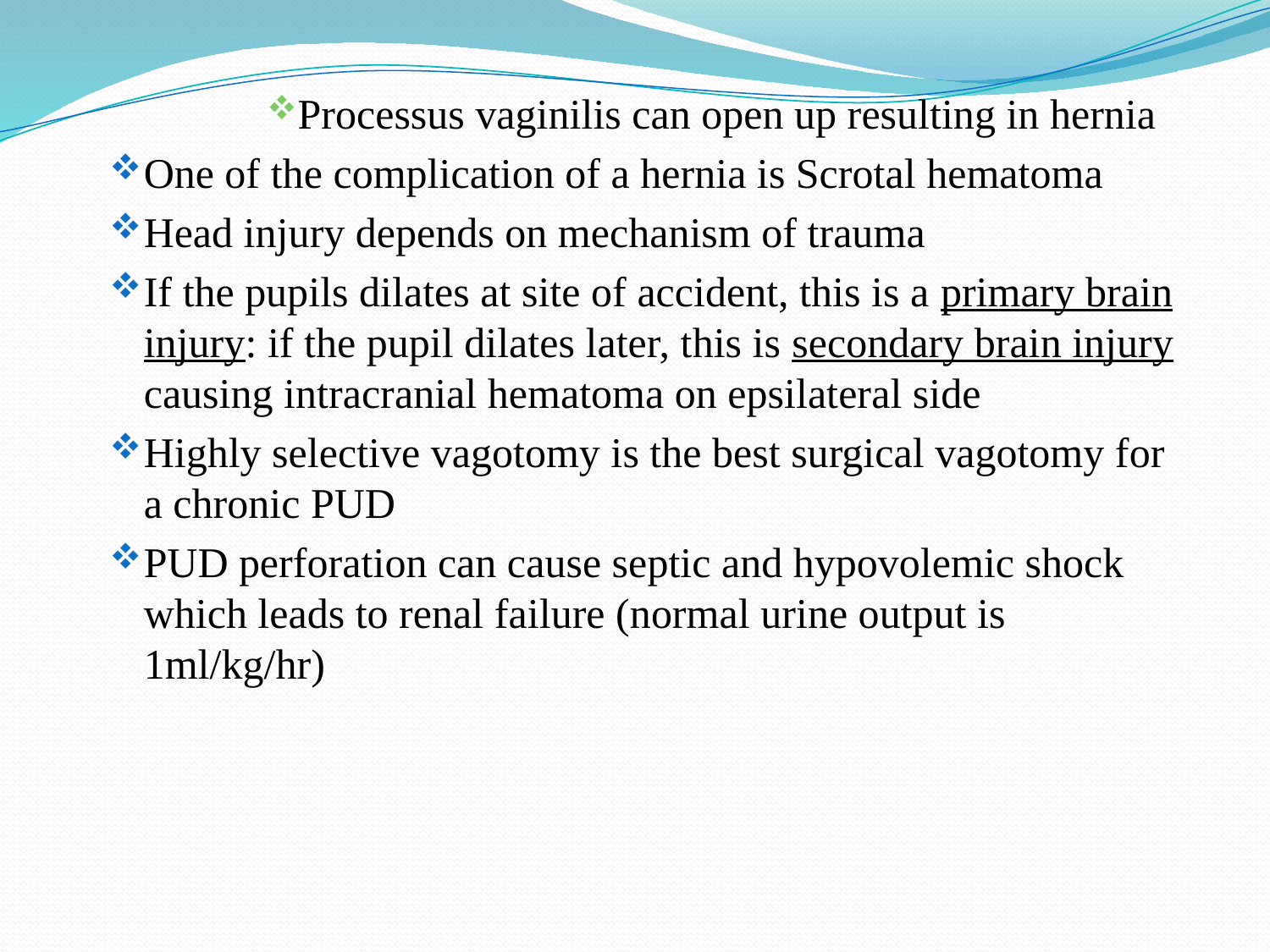

Processus vaginilis can open up resulting in hernia
One of the complication of a hernia is Scrotal hematoma
Head injury depends on mechanism of trauma
If the pupils dilates at site of accident, this is a primary brain injury: if the pupil dilates later, this is secondary brain injury causing intracranial hematoma on epsilateral side
Highly selective vagotomy is the best surgical vagotomy for a chronic PUD
PUD perforation can cause septic and hypovolemic shock which leads to renal failure (normal urine output is 1ml/kg/hr)